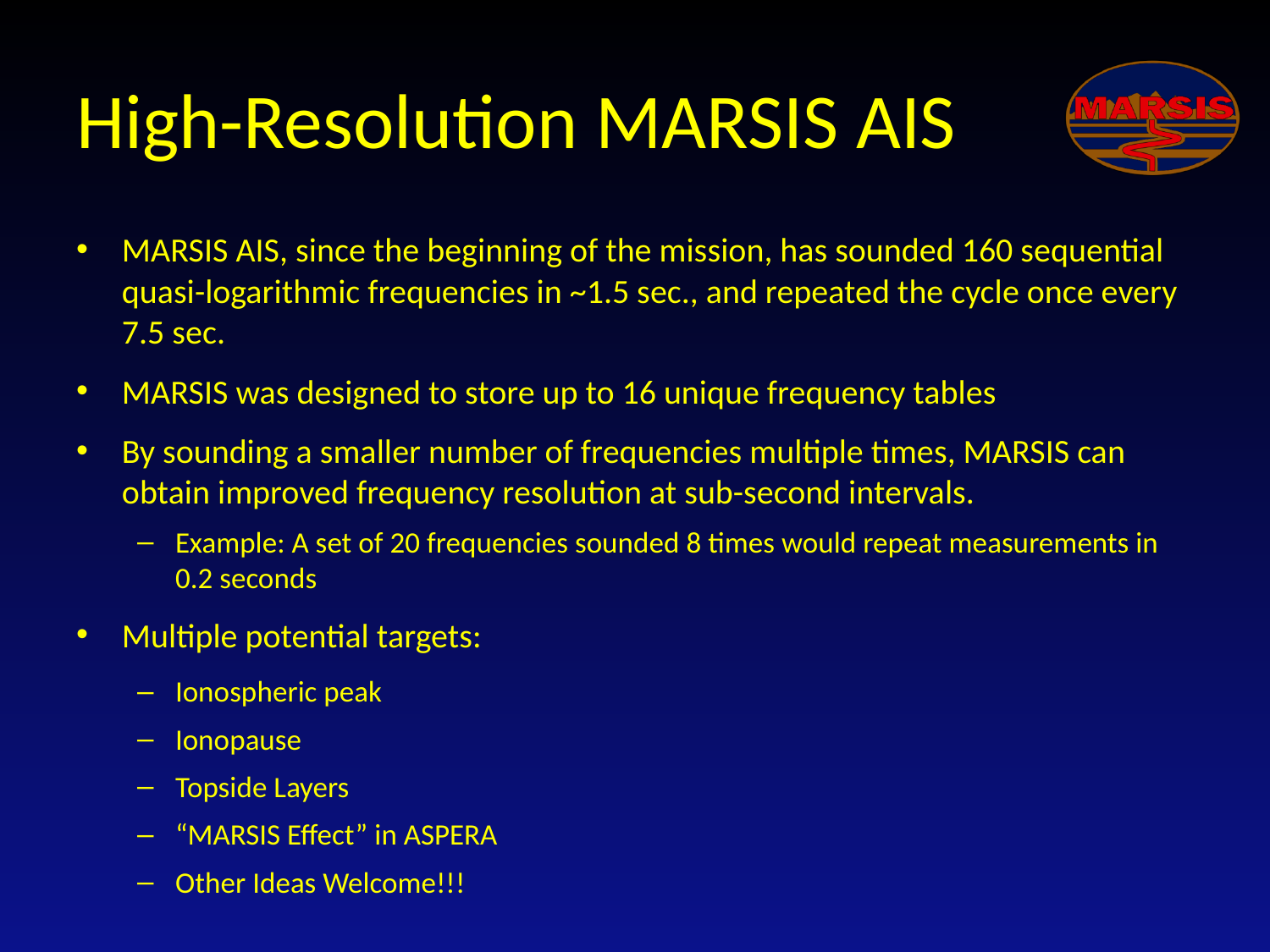

# High-Resolution MARSIS AIS
MARSIS AIS, since the beginning of the mission, has sounded 160 sequential quasi-logarithmic frequencies in ~1.5 sec., and repeated the cycle once every 7.5 sec.
MARSIS was designed to store up to 16 unique frequency tables
By sounding a smaller number of frequencies multiple times, MARSIS can obtain improved frequency resolution at sub-second intervals.
Example: A set of 20 frequencies sounded 8 times would repeat measurements in 0.2 seconds
Multiple potential targets:
Ionospheric peak
Ionopause
Topside Layers
“MARSIS Effect” in ASPERA
Other Ideas Welcome!!!